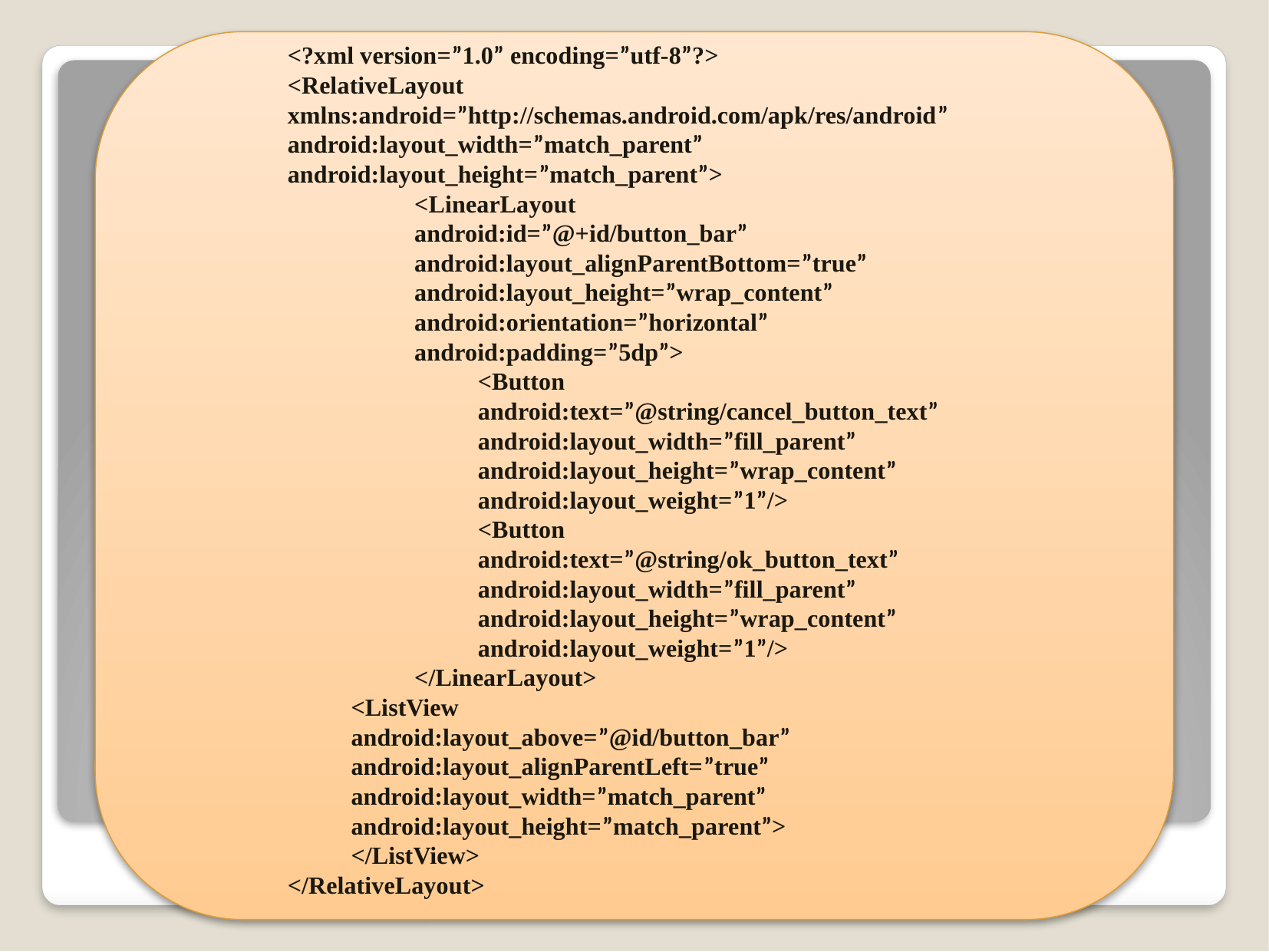

<?xml version=”1.0” encoding=”utf-8”?>
<RelativeLayout
xmlns:android=”http://schemas.android.com/apk/res/android”
android:layout_width=”match_parent”
android:layout_height=”match_parent”>
<LinearLayout
android:id=”@+id/button_bar”
android:layout_alignParentBottom=”true”
android:layout_height=”wrap_content”
android:orientation=”horizontal”
android:padding=”5dp”>
<Button
android:text=”@string/cancel_button_text”
android:layout_width=”fill_parent”
android:layout_height=”wrap_content”
android:layout_weight=”1”/>
<Button
android:text=”@string/ok_button_text”
android:layout_width=”fill_parent”
android:layout_height=”wrap_content”
android:layout_weight=”1”/>
</LinearLayout>
<ListView
android:layout_above=”@id/button_bar”
android:layout_alignParentLeft=”true”
android:layout_width=”match_parent”
android:layout_height=”match_parent”>
</ListView>
</RelativeLayout>